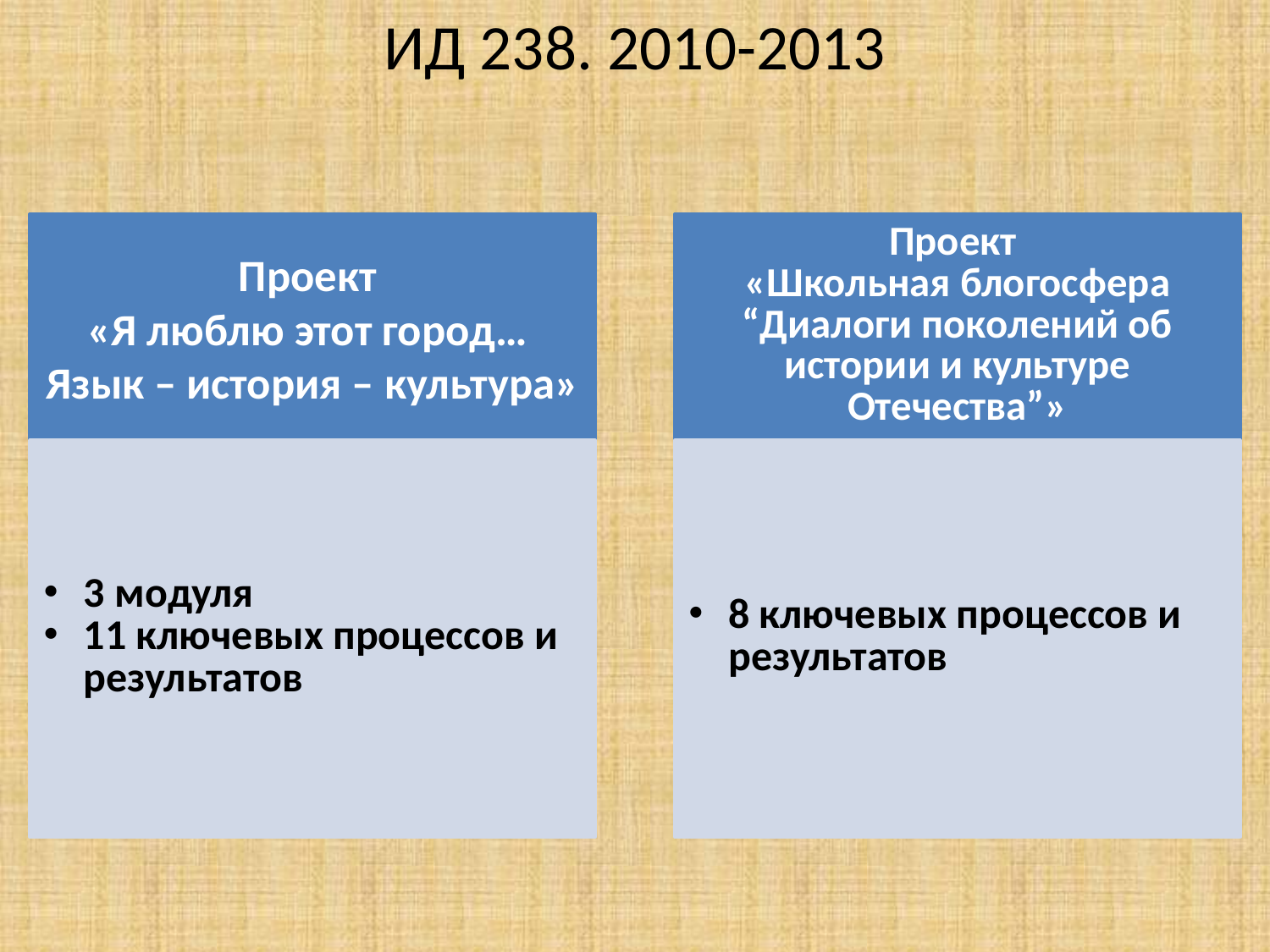

# ИД 238. 2010-2013
Проект
«Я люблю этот город…
Язык – история – культура»
3 модуля
11 ключевых процессов и результатов
Проект
«Школьная блогосфера “Диалоги поколений об истории и культуре Отечества”»
8 ключевых процессов и результатов